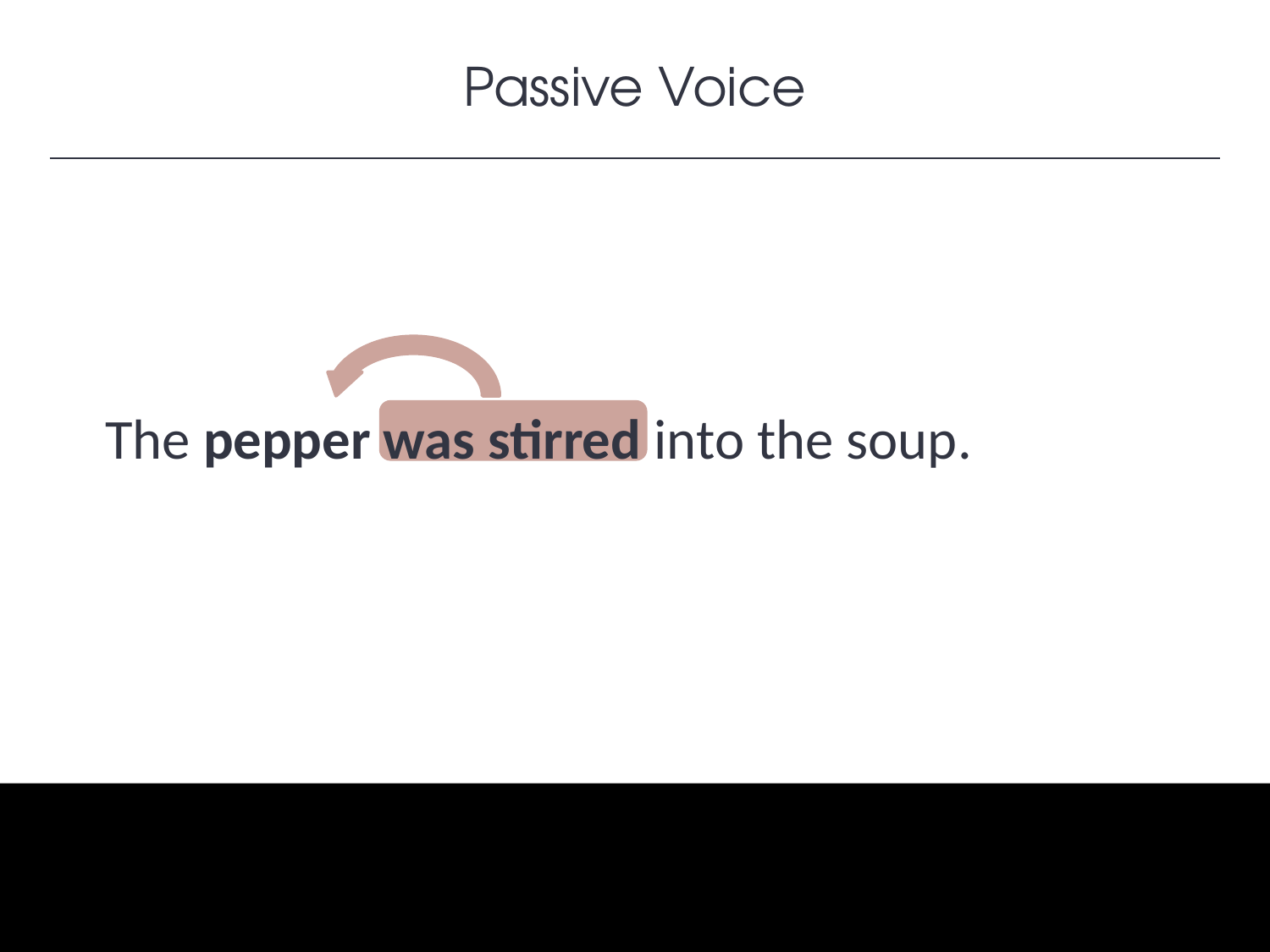

Passive Voice
HAWKES LEARNING

The pepper was stirred into the soup.